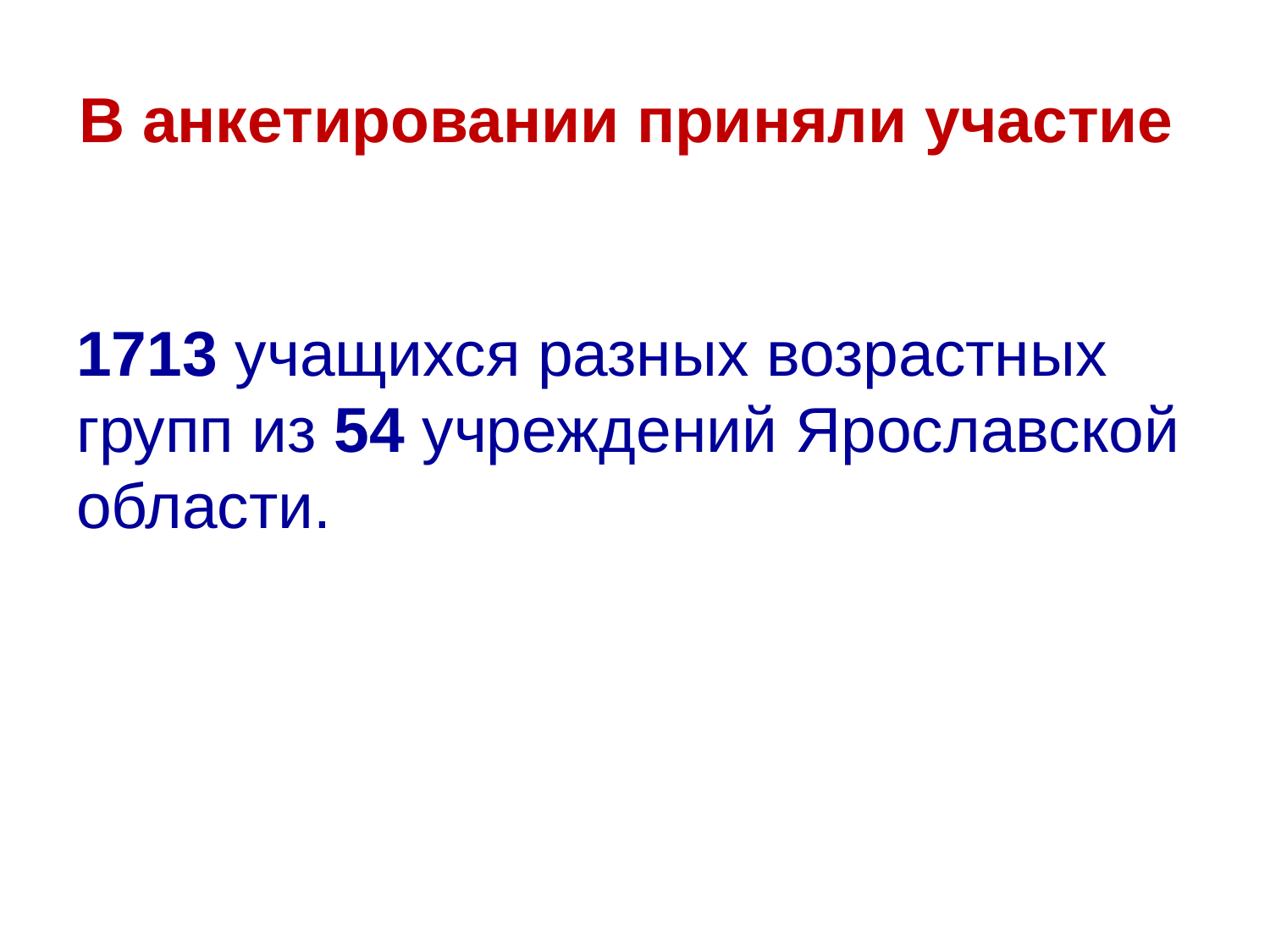

# В анкетировании приняли участие
1713 учащихся разных возрастных групп из 54 учреждений Ярославской области.